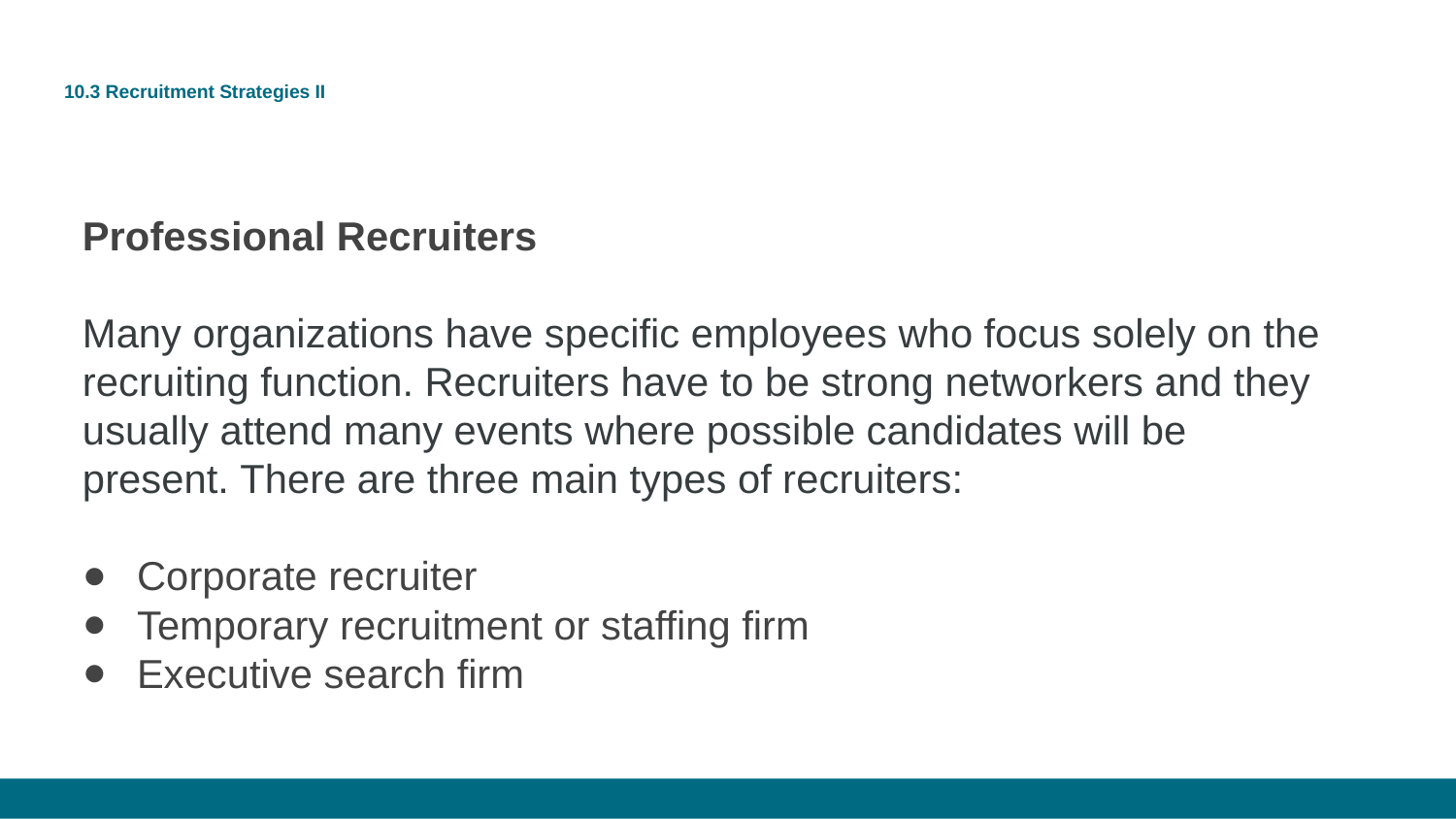

# 10.3 Recruitment Strategies II
Professional Recruiters
Many organizations have specific employees who focus solely on the recruiting function. Recruiters have to be strong networkers and they usually attend many events where possible candidates will be present. There are three main types of recruiters:

Corporate recruiter
Temporary recruitment or staffing firm
Executive search firm